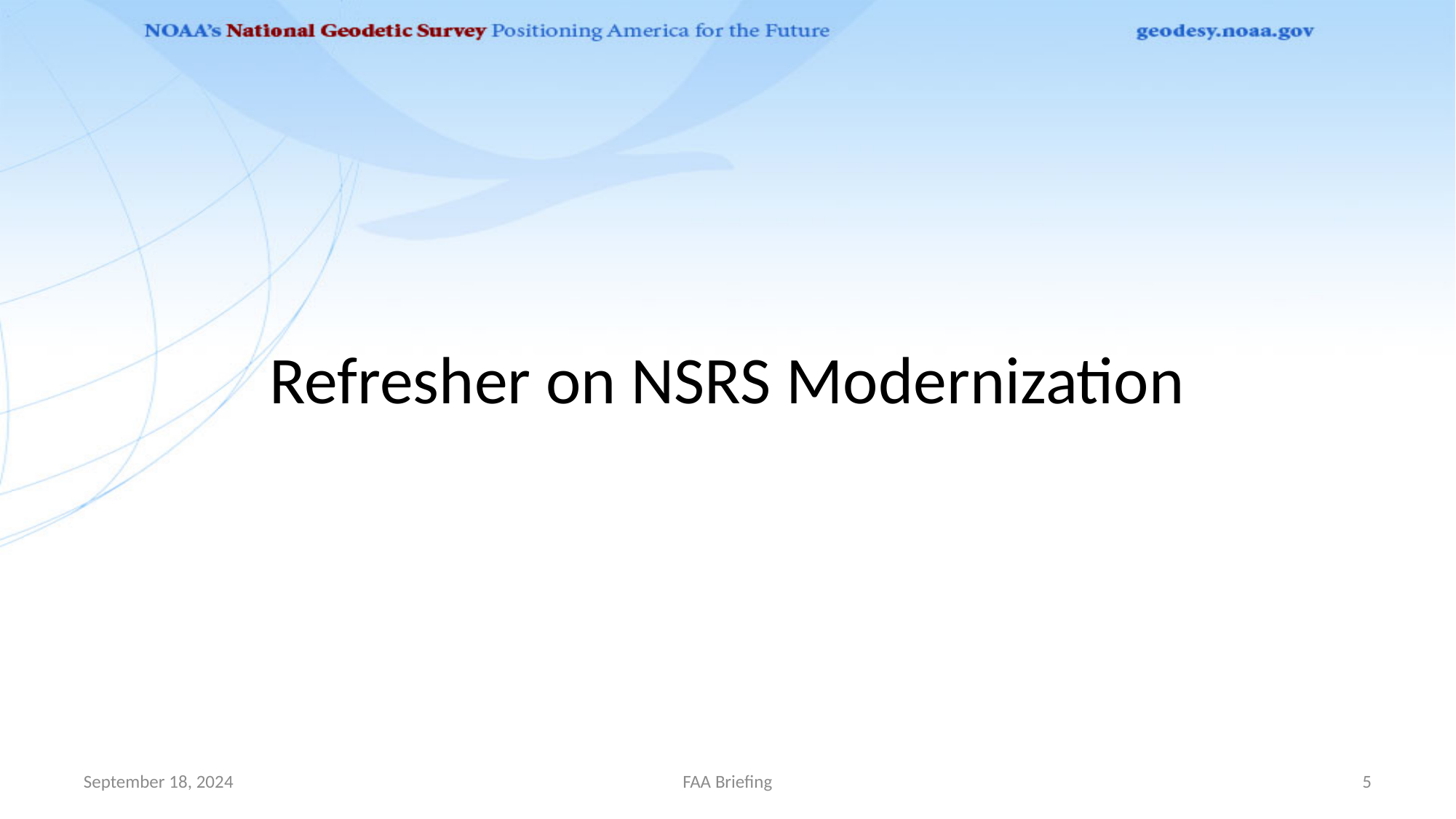

# Refresher on NSRS Modernization
September 18, 2024
FAA Briefing
5